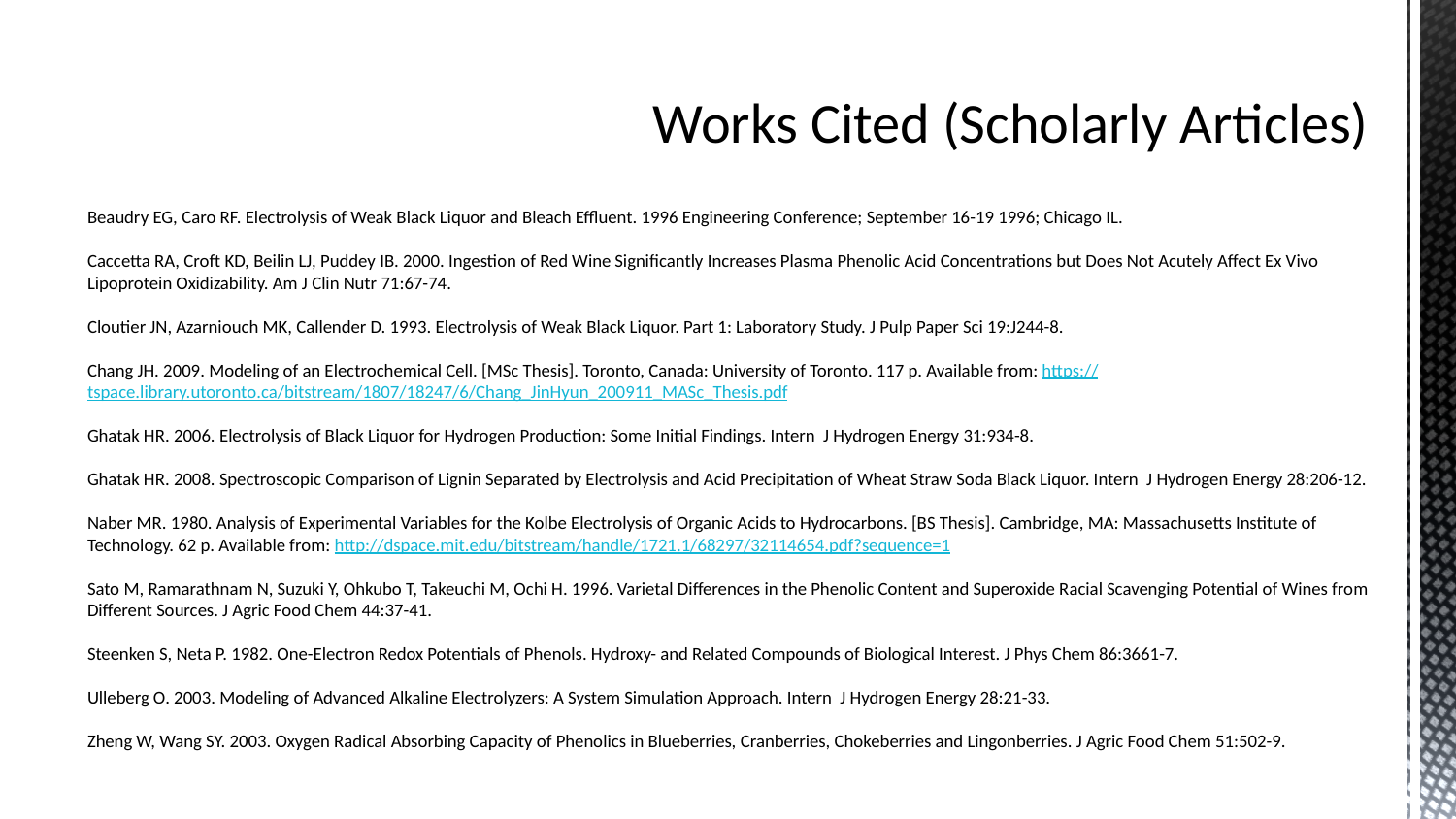

# Works Cited (Scholarly Articles)
Beaudry EG, Caro RF. Electrolysis of Weak Black Liquor and Bleach Effluent. 1996 Engineering Conference; September 16-19 1996; Chicago IL.

Caccetta RA, Croft KD, Beilin LJ, Puddey IB. 2000. Ingestion of Red Wine Significantly Increases Plasma Phenolic Acid Concentrations but Does Not Acutely Affect Ex Vivo Lipoprotein Oxidizability. Am J Clin Nutr 71:67-74.

Cloutier JN, Azarniouch MK, Callender D. 1993. Electrolysis of Weak Black Liquor. Part 1: Laboratory Study. J Pulp Paper Sci 19:J244-8.

Chang JH. 2009. Modeling of an Electrochemical Cell. [MSc Thesis]. Toronto, Canada: University of Toronto. 117 p. Available from: https://tspace.library.utoronto.ca/bitstream/1807/18247/6/Chang_JinHyun_200911_MASc_Thesis.pdf

Ghatak HR. 2006. Electrolysis of Black Liquor for Hydrogen Production: Some Initial Findings. Intern  J Hydrogen Energy 31:934-8.

Ghatak HR. 2008. Spectroscopic Comparison of Lignin Separated by Electrolysis and Acid Precipitation of Wheat Straw Soda Black Liquor. Intern  J Hydrogen Energy 28:206-12.

Naber MR. 1980. Analysis of Experimental Variables for the Kolbe Electrolysis of Organic Acids to Hydrocarbons. [BS Thesis]. Cambridge, MA: Massachusetts Institute of Technology. 62 p. Available from: http://dspace.mit.edu/bitstream/handle/1721.1/68297/32114654.pdf?sequence=1

Sato M, Ramarathnam N, Suzuki Y, Ohkubo T, Takeuchi M, Ochi H. 1996. Varietal Differences in the Phenolic Content and Superoxide Racial Scavenging Potential of Wines from Different Sources. J Agric Food Chem 44:37-41.

Steenken S, Neta P. 1982. One-Electron Redox Potentials of Phenols. Hydroxy- and Related Compounds of Biological Interest. J Phys Chem 86:3661-7.

Ulleberg O. 2003. Modeling of Advanced Alkaline Electrolyzers: A System Simulation Approach. Intern  J Hydrogen Energy 28:21-33.

Zheng W, Wang SY. 2003. Oxygen Radical Absorbing Capacity of Phenolics in Blueberries, Cranberries, Chokeberries and Lingonberries. J Agric Food Chem 51:502-9.